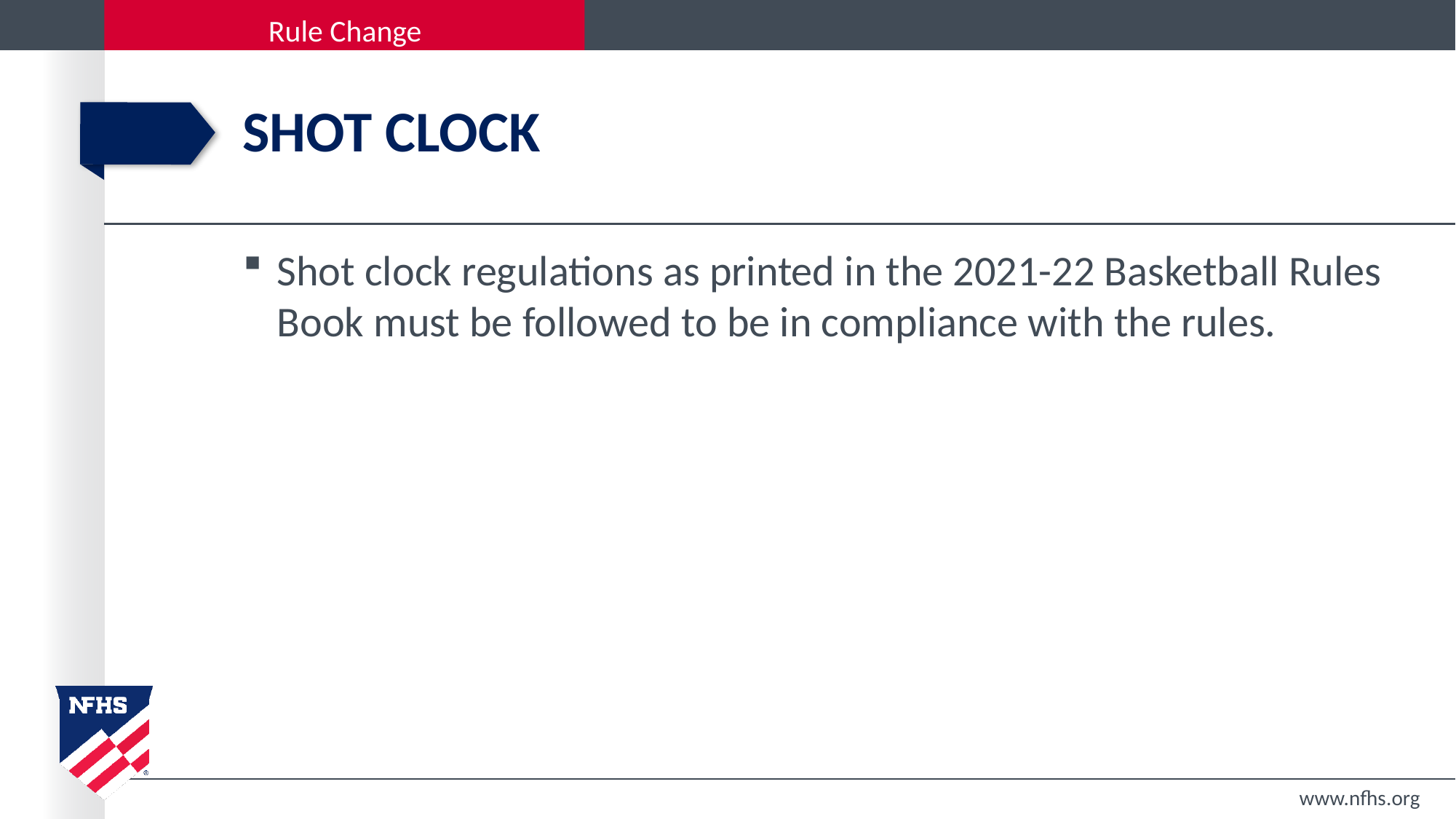

# SHOT CLOCK
Shot clock regulations as printed in the 2021-22 Basketball Rules Book must be followed to be in compliance with the rules.
www.nfhs.org